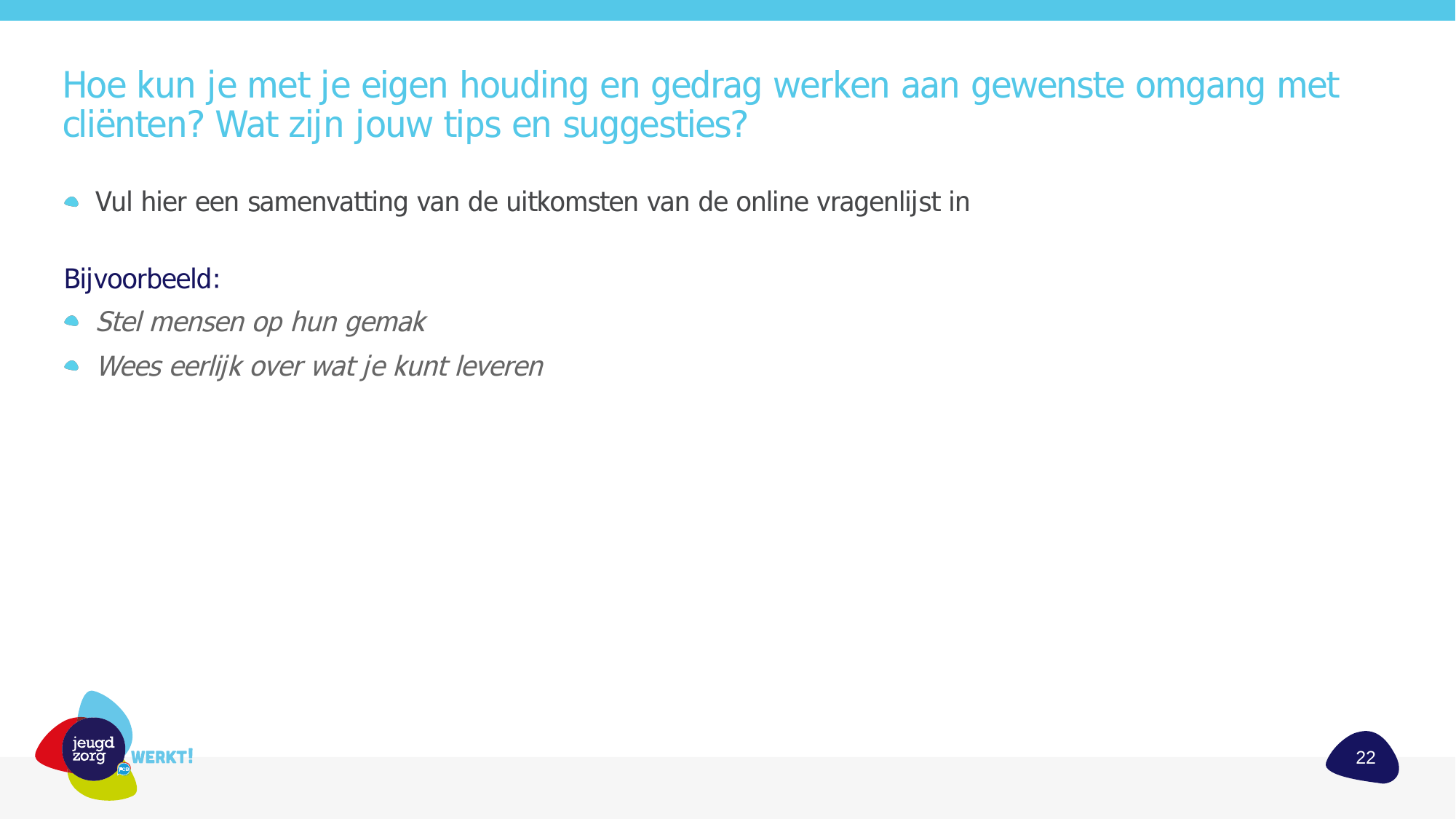

# Hoe kun je met je eigen houding en gedrag werken aan gewenste omgang met cliënten? Wat zijn jouw tips en suggesties?
Vul hier een samenvatting van de uitkomsten van de online vragenlijst in

Bijvoorbeeld:
Stel mensen op hun gemak
Wees eerlijk over wat je kunt leveren
22